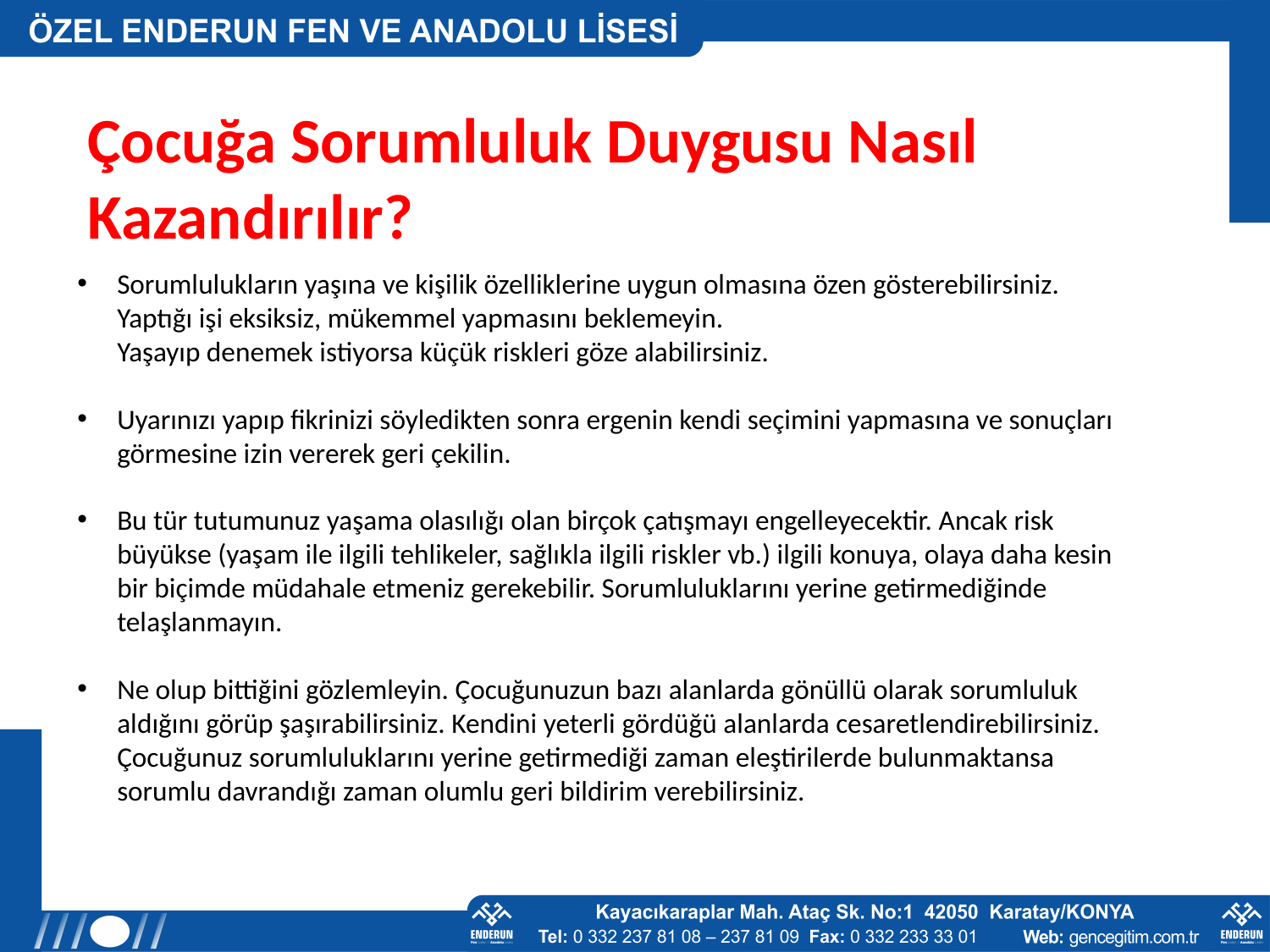

Çocuğa Sorumluluk Duygusu Nasıl Kazandırılır?

Sorumlulukların yaşına ve kişilik özelliklerine uygun olmasına özen gösterebilirsiniz. Yaptığı işi eksiksiz, mükemmel yapmasını beklemeyin.
Yaşayıp denemek istiyorsa küçük riskleri göze alabilirsiniz.

Uyarınızı yapıp fikrinizi söyledikten sonra ergenin kendi seçimini yapmasına ve sonuçları görmesine izin vererek geri çekilin.

Bu tür tutumunuz yaşama olasılığı olan birçok çatışmayı engelleyecektir. Ancak risk büyükse (yaşam ile ilgili tehlikeler, sağlıkla ilgili riskler vb.) ilgili konuya, olaya daha kesin bir biçimde müdahale etmeniz gerekebilir. Sorumluluklarını yerine getirmediğinde telaşlanmayın.

Ne olup bittiğini gözlemleyin. Çocuğunuzun bazı alanlarda gönüllü olarak sorumluluk aldığını görüp şaşırabilirsiniz. Kendini yeterli gördüğü alanlarda cesaretlendirebilirsiniz. Çocuğunuz sorumluluklarını yerine getirmediği zaman eleştirilerde bulunmaktansa sorumlu davrandığı zaman olumlu geri bildirim verebilirsiniz.